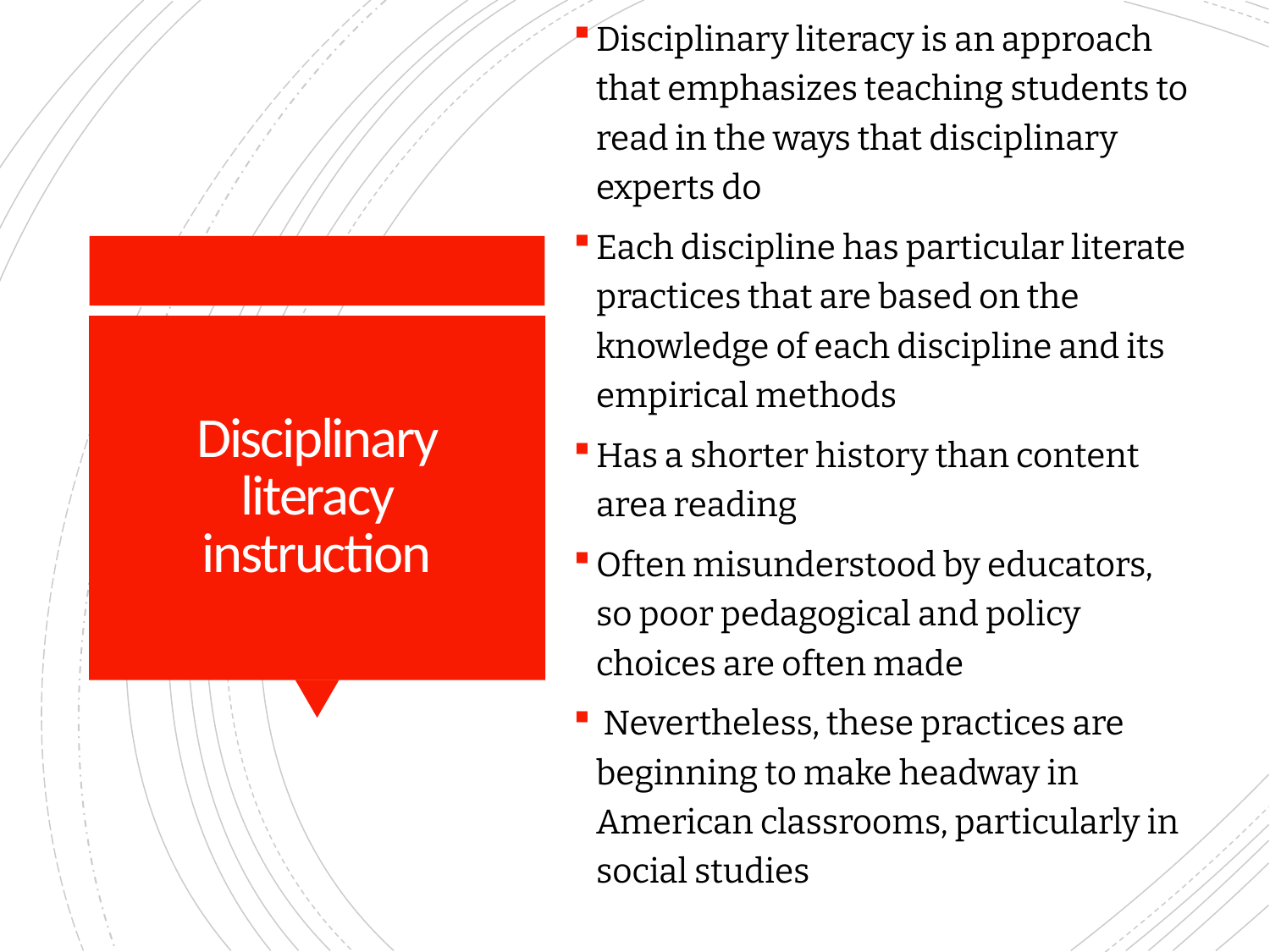

Disciplinary literacy is an approach that emphasizes teaching students to read in the ways that disciplinary experts do
Each discipline has particular literate practices that are based on the  knowledge of each discipline and its empirical methods
Has a shorter history than content area reading
Often misunderstood by educators, so poor pedagogical and policy choices are often made
 Nevertheless, these practices are beginning to make headway in American classrooms, particularly in social studies
# Disciplinary literacy instruction